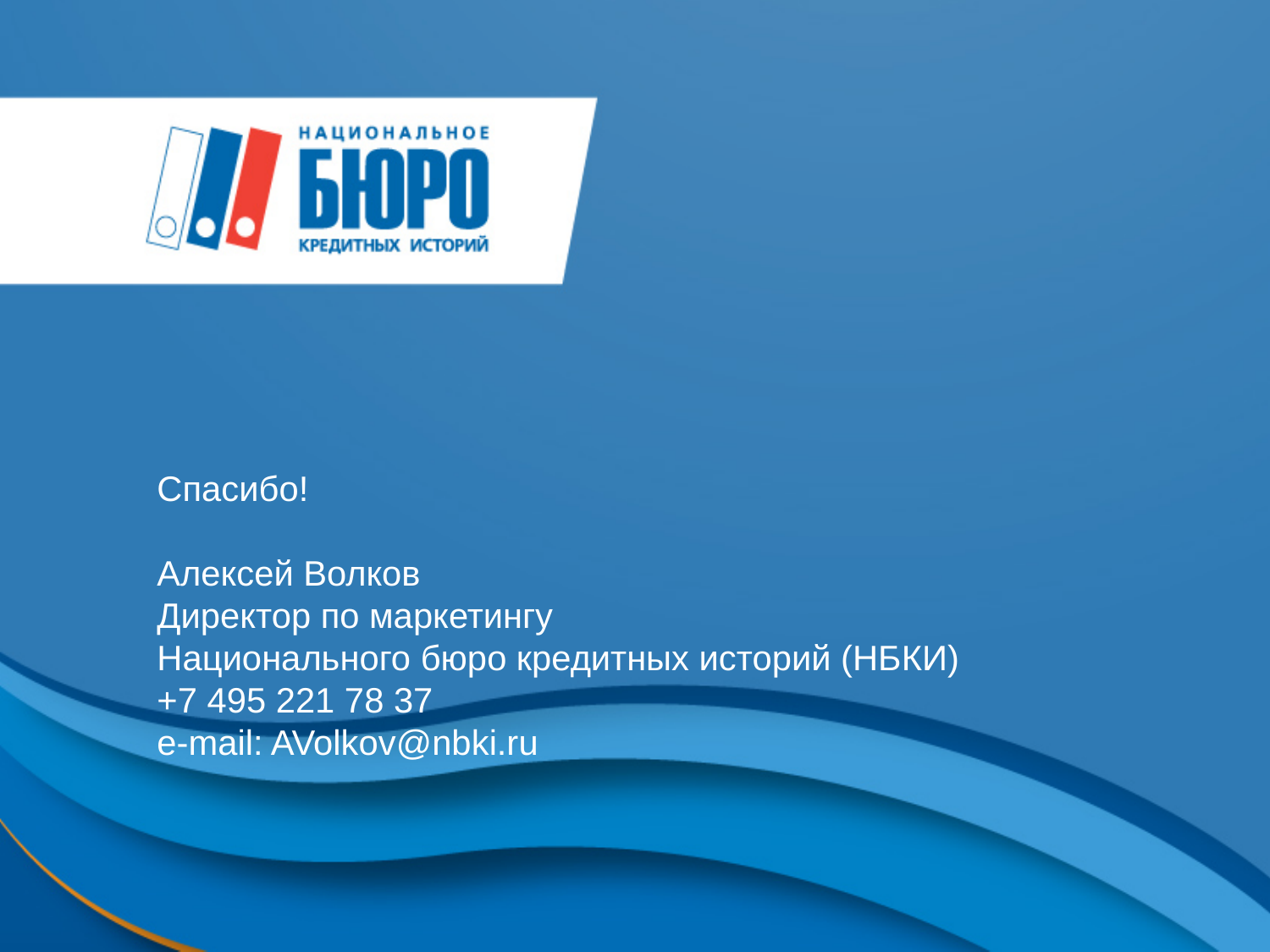

Спасибо!

Алексей Волков
Директор по маркетингу
Национального бюро кредитных историй (НБКИ)
+7 495 221 78 37
e-mail: AVolkov@nbki.ru